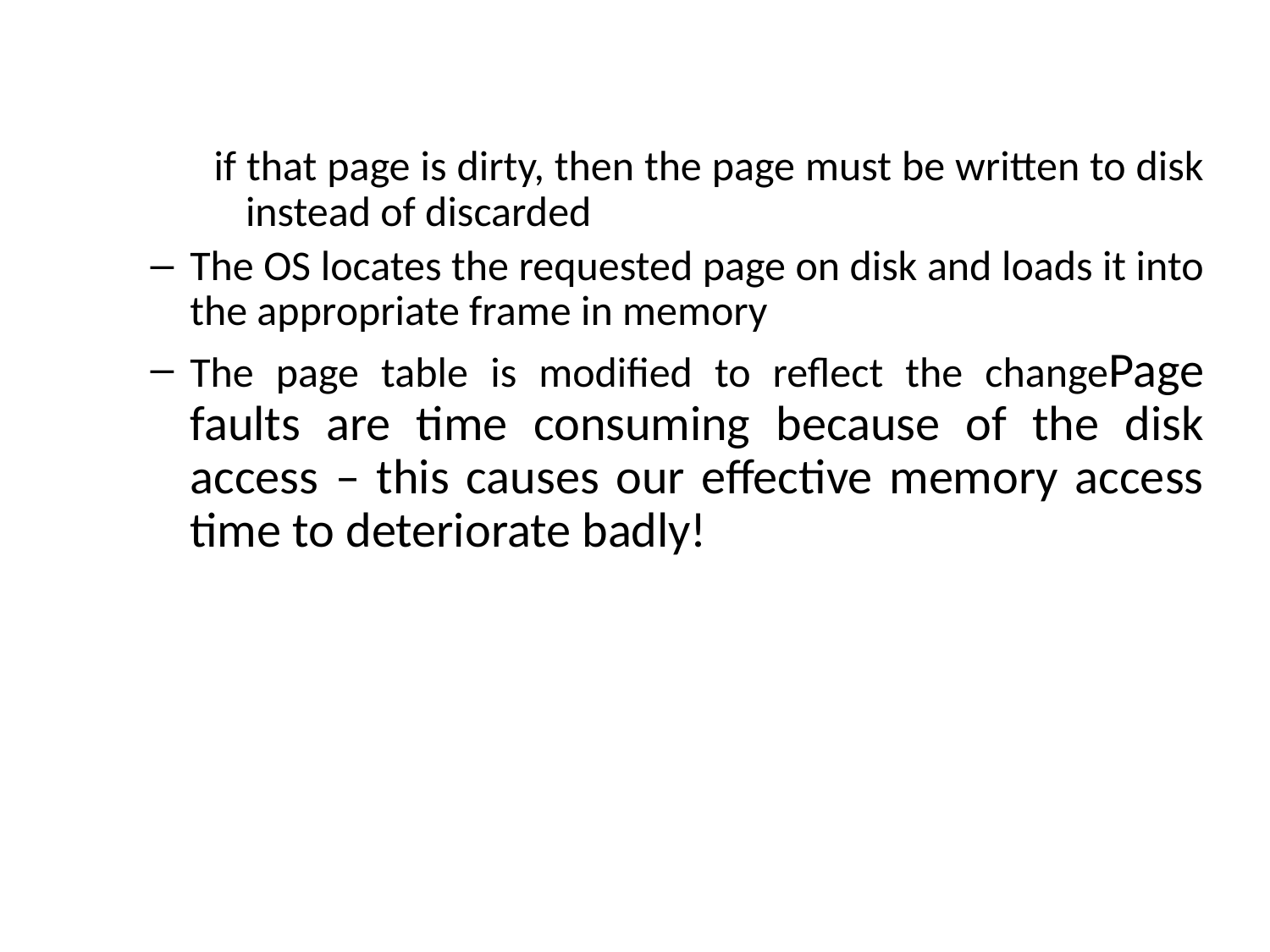

if that page is dirty, then the page must be written to disk instead of discarded
The OS locates the requested page on disk and loads it into the appropriate frame in memory
The page table is modified to reflect the changePage faults are time consuming because of the disk access – this causes our effective memory access time to deteriorate badly!